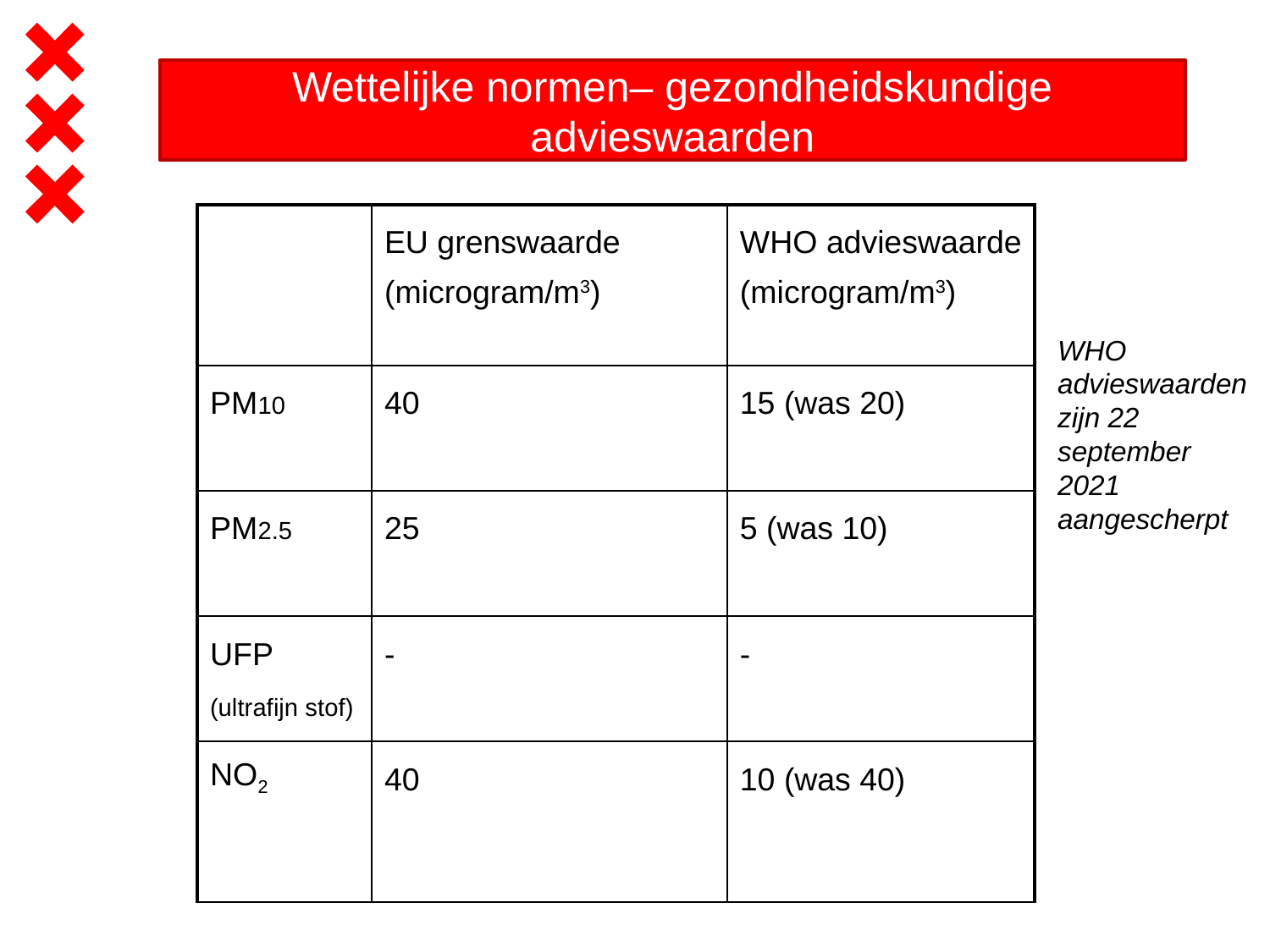

Wettelijke normen– gezondheidskundige advieswaarden
# Wettelijk kader - gezondheid
|  | EU grenswaarde (microgram/m3) | WHO advieswaarde (microgram/m3) |
| --- | --- | --- |
| PM10 | 40 | 15 (was 20) |
| PM2.5 | 25 | 5 (was 10) |
| UFP (ultrafijn stof) | - | - |
| NO2 | 40 | 10 (was 40) |
WHO advieswaarden zijn 22 september 2021 aangescherpt